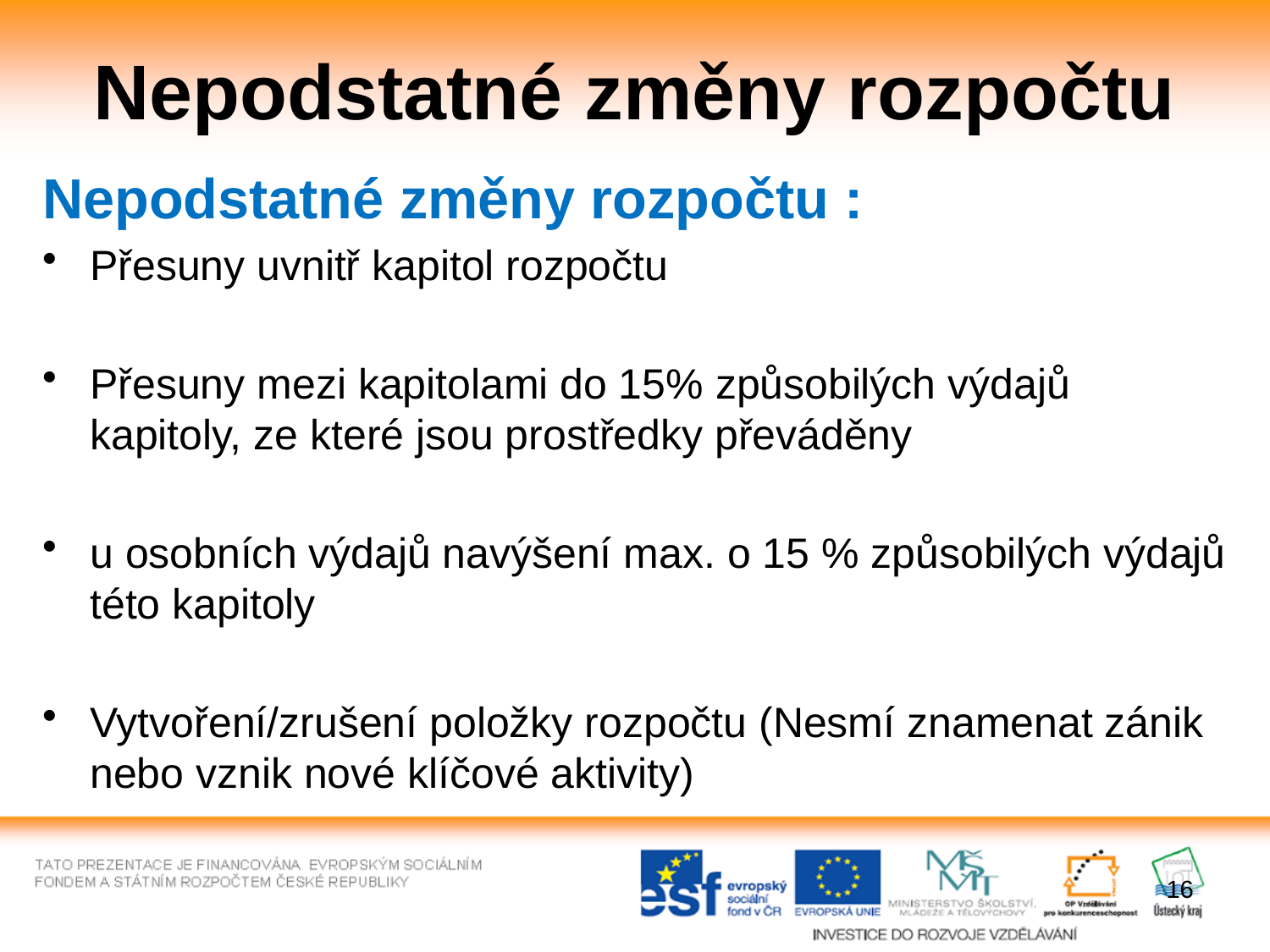

# Nepodstatné změny rozpočtu
Nepodstatné změny rozpočtu :
Přesuny uvnitř kapitol rozpočtu

Přesuny mezi kapitolami do 15% způsobilých výdajů kapitoly, ze které jsou prostředky převáděny

u osobních výdajů navýšení max. o 15 % způsobilých výdajů této kapitoly

Vytvoření/zrušení položky rozpočtu (Nesmí znamenat zánik nebo vznik nové klíčové aktivity)

16